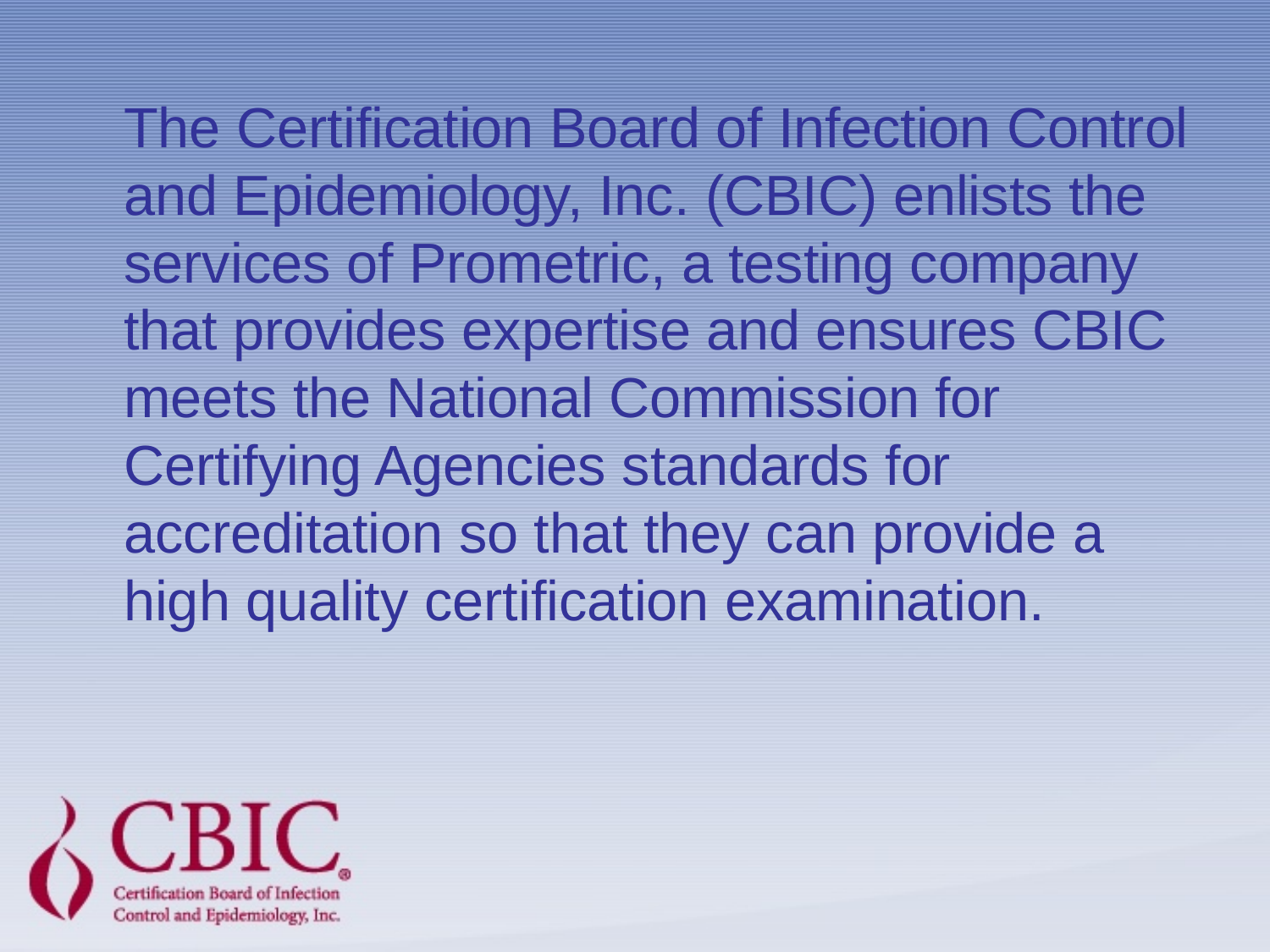

The Certification Board of Infection Control and Epidemiology, Inc. (CBIC) enlists the services of Prometric, a testing company that provides expertise and ensures CBIC meets the National Commission for Certifying Agencies standards for accreditation so that they can provide a high quality certification examination.